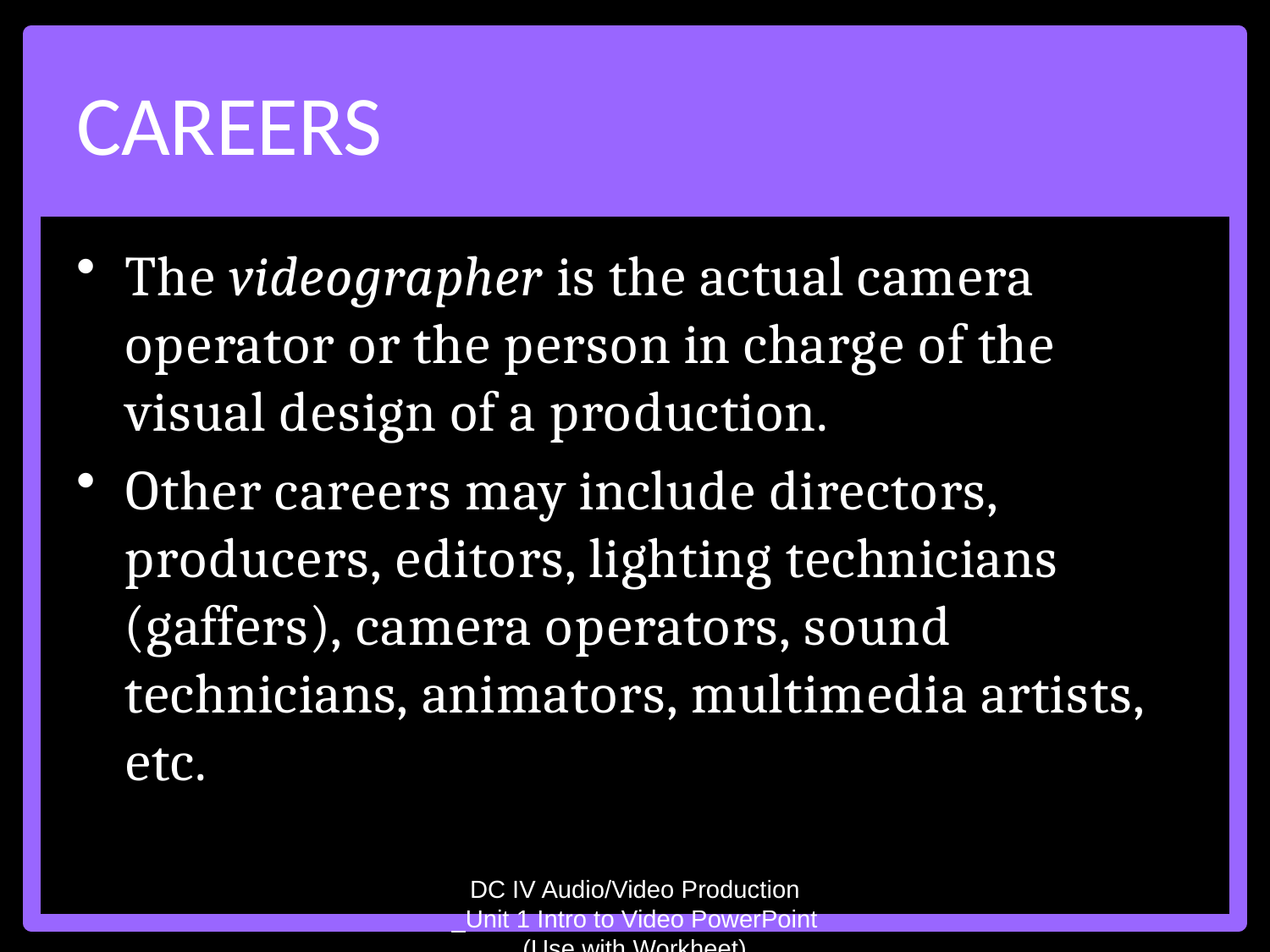

# Careers
The videographer is the actual camera operator or the person in charge of the visual design of a production.
Other careers may include directors, producers, editors, lighting technicians (gaffers), camera operators, sound technicians, animators, multimedia artists, etc.
DC IV Audio/Video Production _Unit 1 Intro to Video PowerPoint (Use with Workheet)